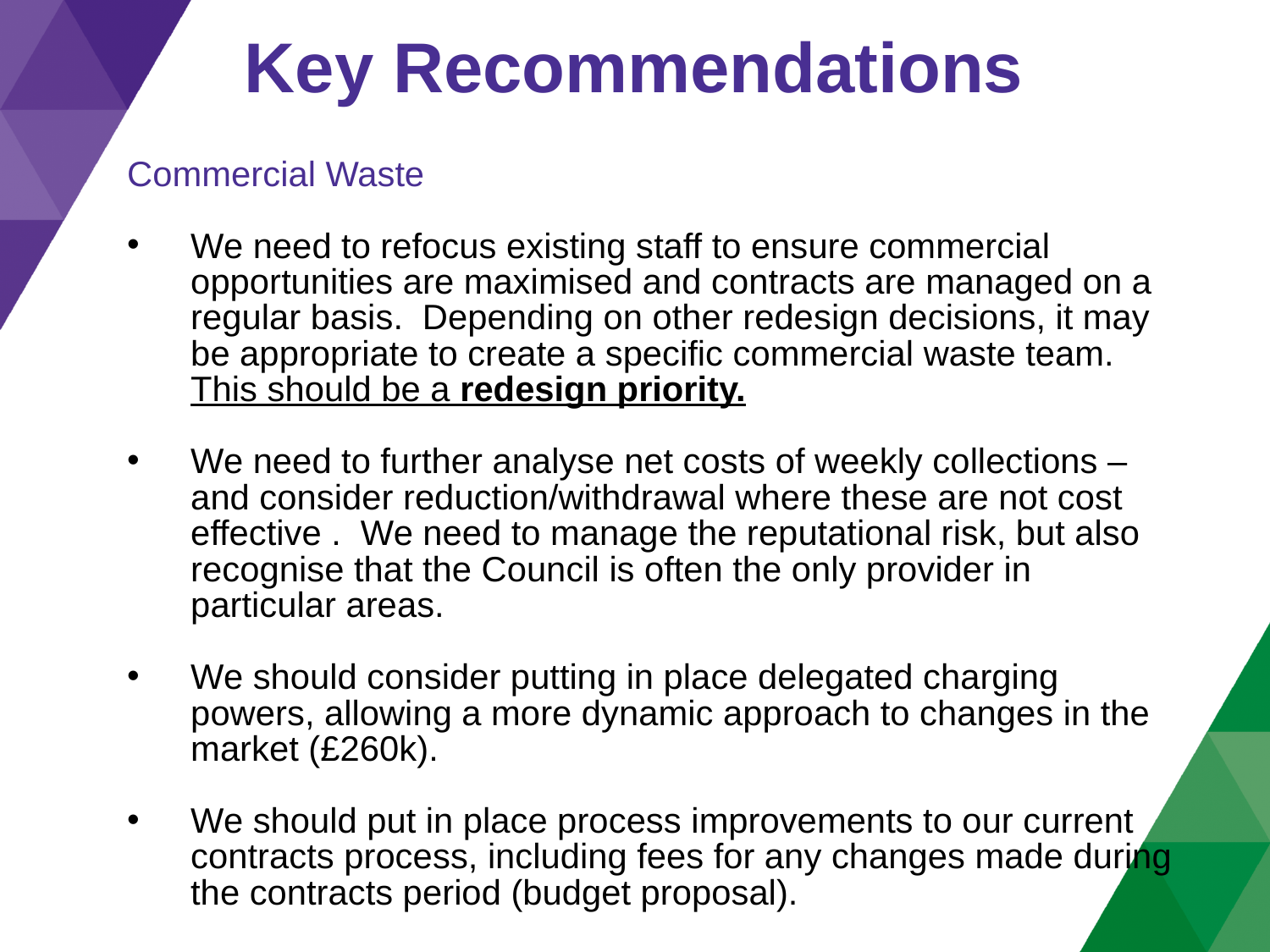

Key Recommendations
Commercial Waste

We need to refocus existing staff to ensure commercial opportunities are maximised and contracts are managed on a regular basis.  Depending on other redesign decisions, it may be appropriate to create a specific commercial waste team.  This should be a redesign priority.

We need to further analyse net costs of weekly collections – and consider reduction/withdrawal where these are not cost effective .  We need to manage the reputational risk, but also recognise that the Council is often the only provider in particular areas.

We should consider putting in place delegated charging powers, allowing a more dynamic approach to changes in the market (£260k).

We should put in place process improvements to our current contracts process, including fees for any changes made during the contracts period (budget proposal).